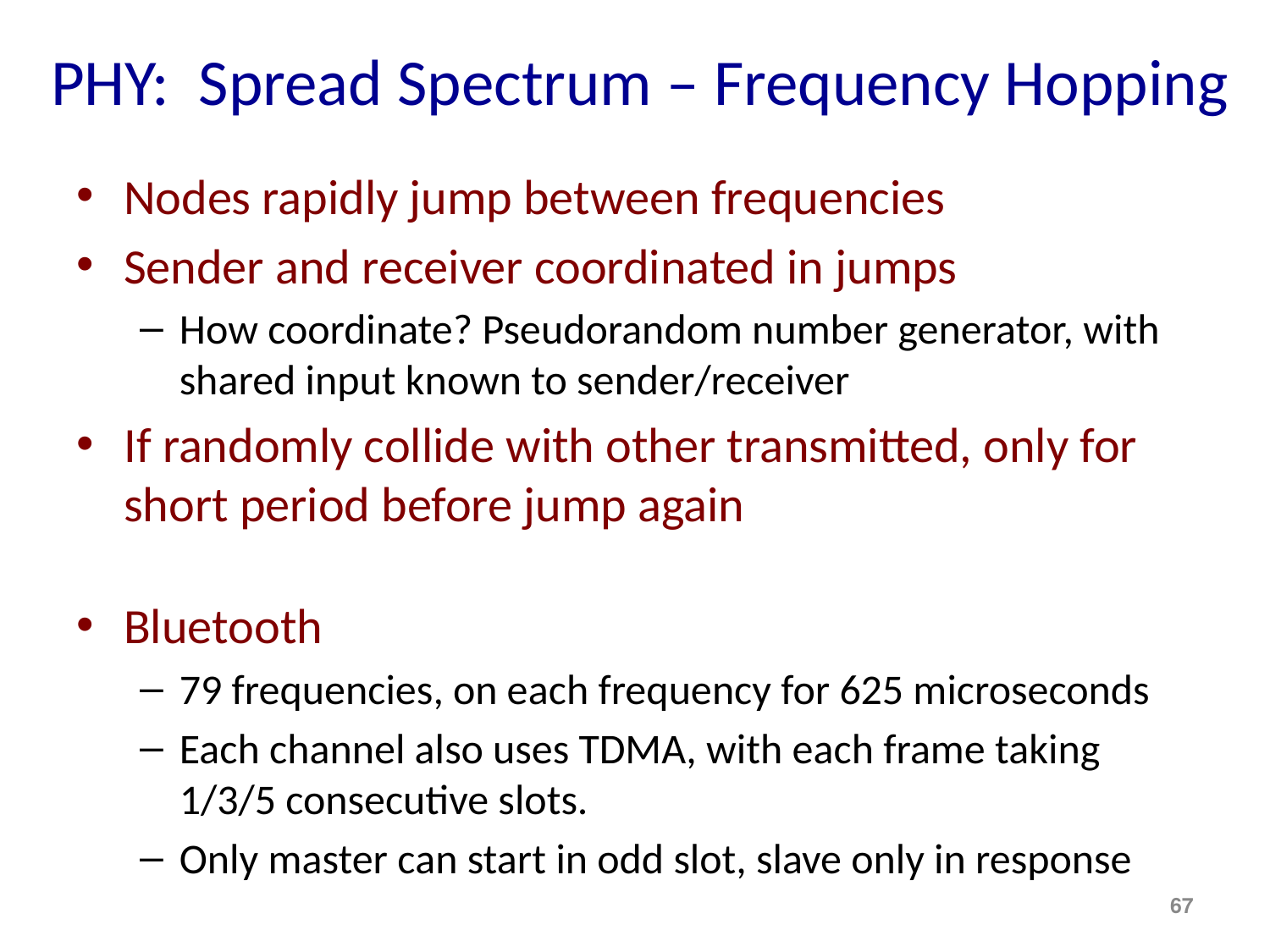

# PHY:  Spread Spectrum – Frequency Hopping
Nodes rapidly jump between frequencies
Sender and receiver coordinated in jumps
How coordinate? Pseudorandom number generator, with shared input known to sender/receiver
If randomly collide with other transmitted, only for short period before jump again
Bluetooth
79 frequencies, on each frequency for 625 microseconds
Each channel also uses TDMA, with each frame taking 1/3/5 consecutive slots.
Only master can start in odd slot, slave only in response
67